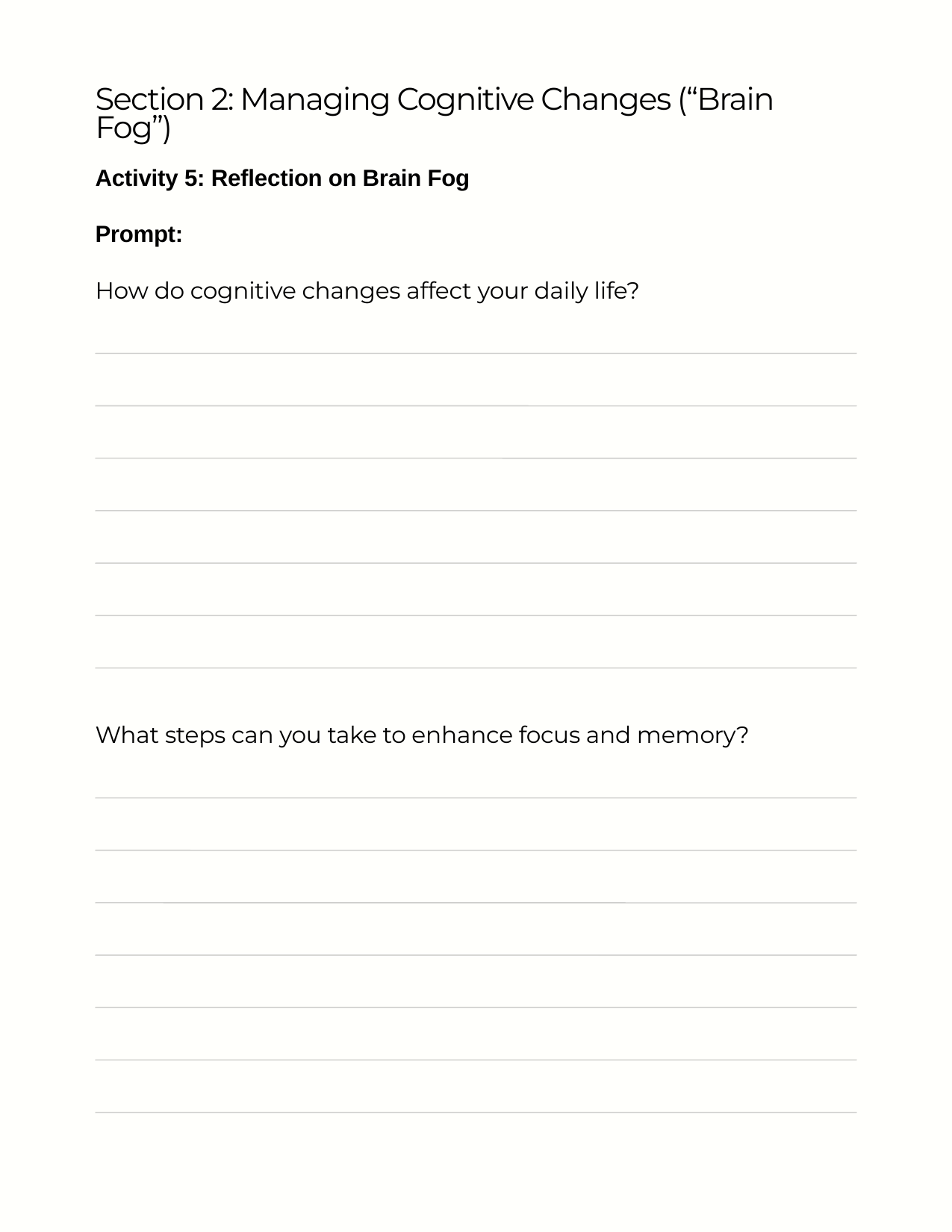

Section 2: Managing Cognitive Changes (“Brain Fog”)
Activity 5: Reflection on Brain Fog

Prompt:
How do cognitive changes affect your daily life?

What steps can you take to enhance focus and memory?